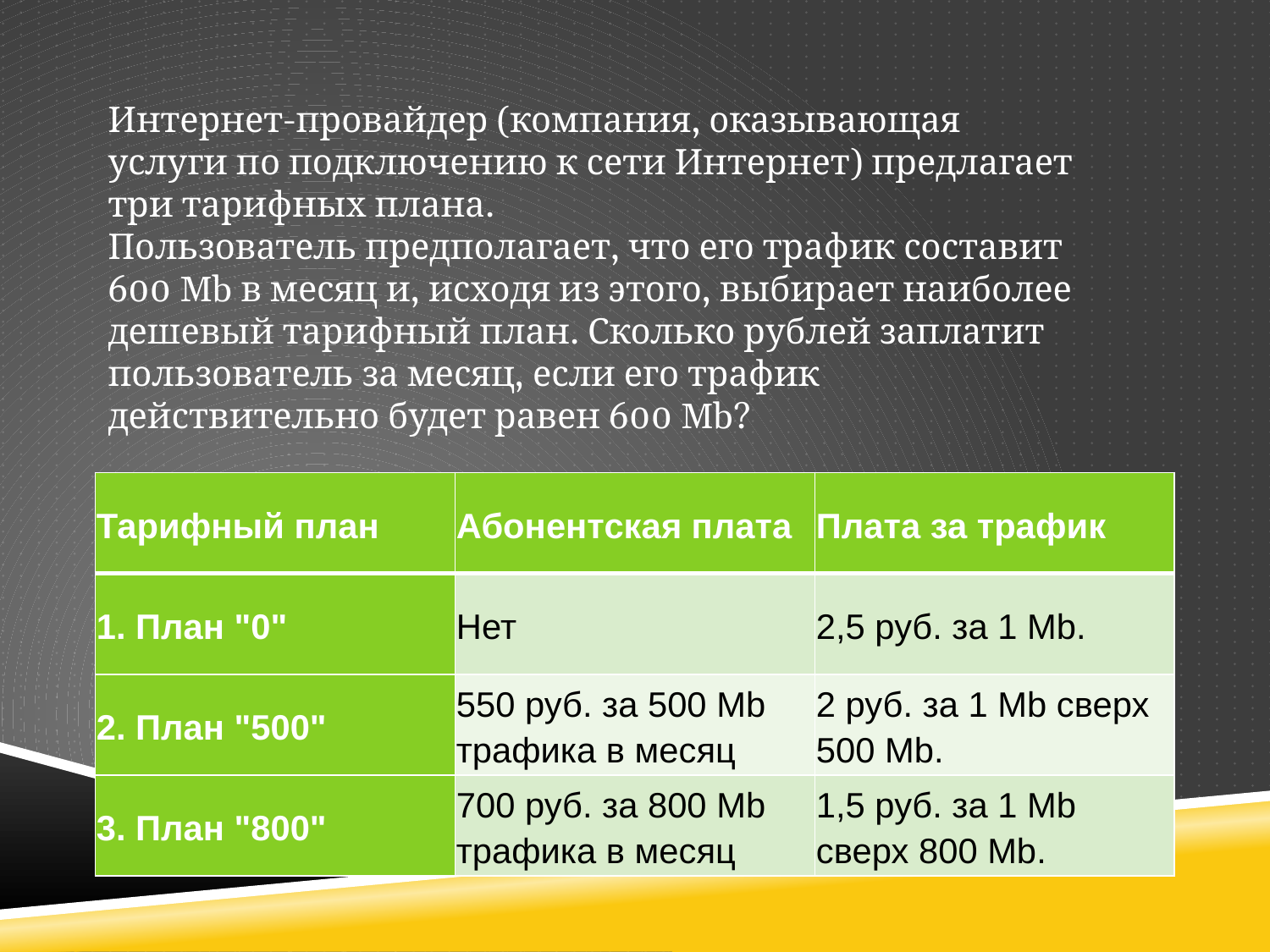

Интернет-провайдер (компания, оказывающая услуги по подключению к сети Интернет) предлагает три тарифных плана.
Пользователь предполагает, что его трафик составит 600 Mb в месяц и, исходя из этого, выбирает наиболее дешевый тарифный план. Сколько рублей заплатит пользователь за месяц, если его трафик действительно будет равен 600 Mb?
| Тарифный план | Абонентская плата | Плата за трафик |
| --- | --- | --- |
| 1. План "0" | Нет | 2,5 руб. за 1 Mb. |
| 2. План "500" | 550 руб. за 500 Мb трафика в месяц | 2 руб. за 1 Mb сверх 500 Mb. |
| 3. План "800" | 700 руб. за 800 Mb трафика в месяц | 1,5 руб. за 1 Mb сверх 800 Mb. |